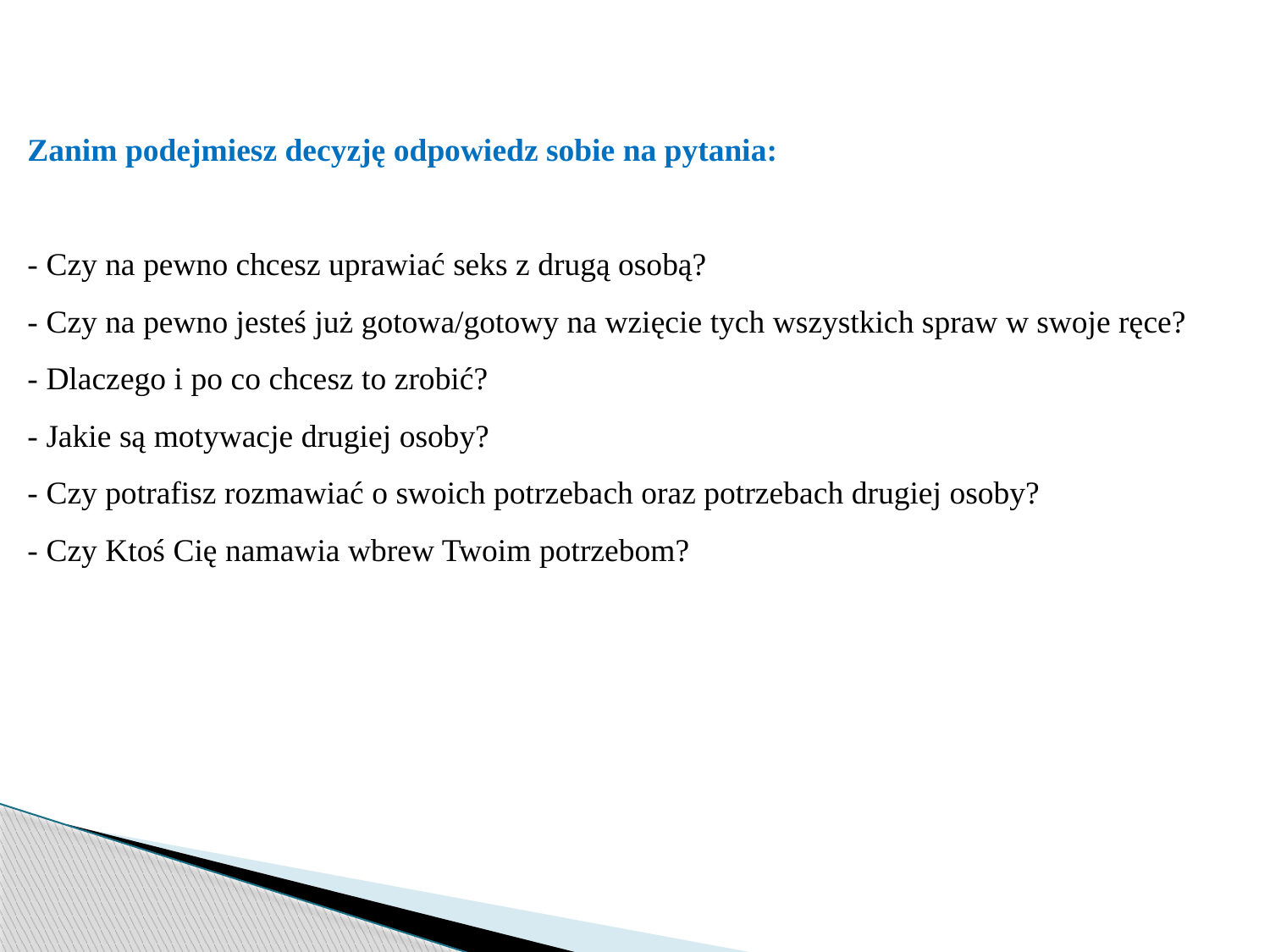

Zanim podejmiesz decyzję odpowiedz sobie na pytania:

- Czy na pewno chcesz uprawiać seks z drugą osobą?
- Czy na pewno jesteś już gotowa/gotowy na wzięcie tych wszystkich spraw w swoje ręce?
- Dlaczego i po co chcesz to zrobić?
- Jakie są motywacje drugiej osoby?
- Czy potrafisz rozmawiać o swoich potrzebach oraz potrzebach drugiej osoby?
- Czy Ktoś Cię namawia wbrew Twoim potrzebom?